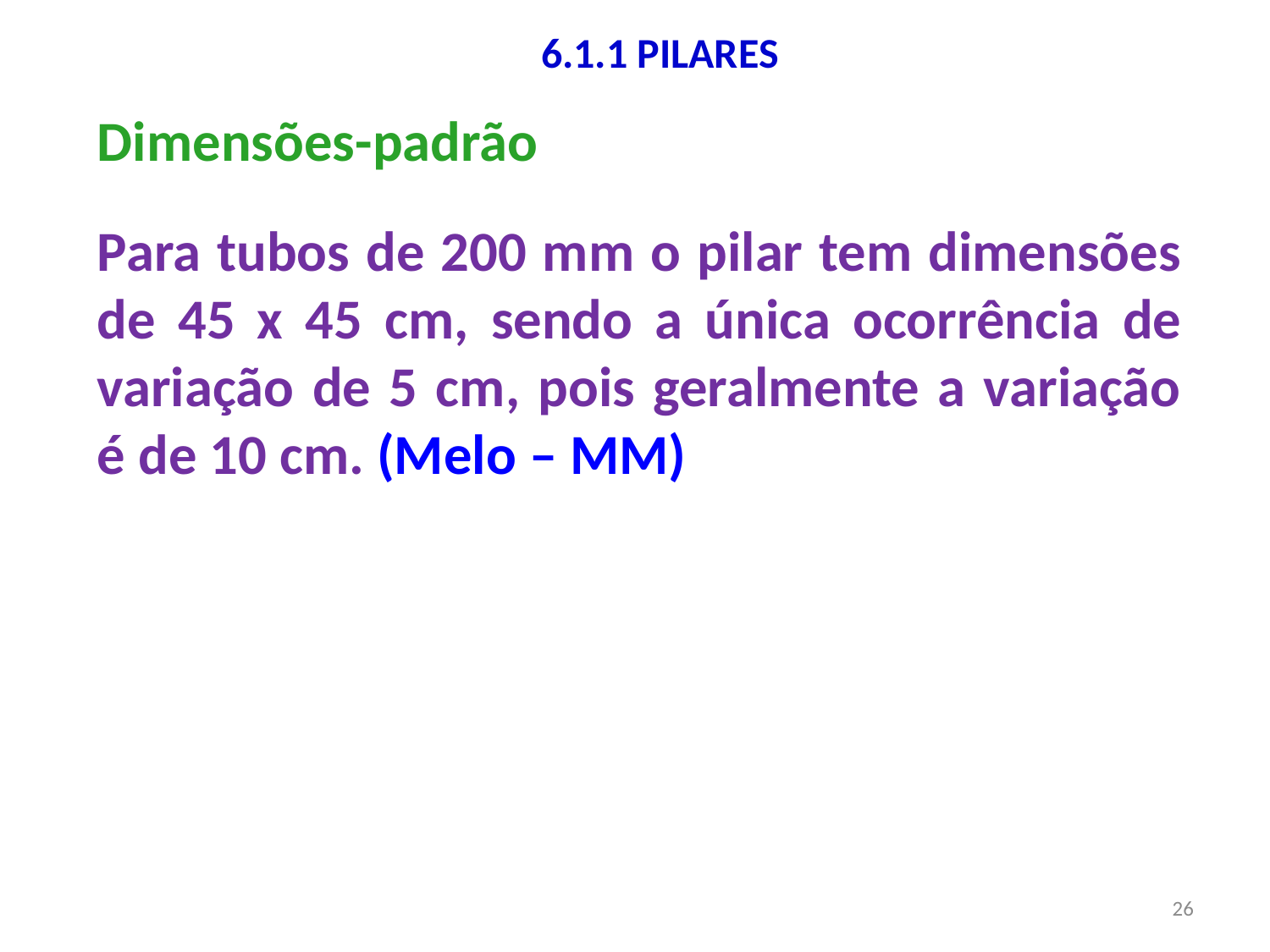

6.1.1 PILARES
Dimensões-padrão

Para tubos de 200 mm o pilar tem dimensões de 45 x 45 cm, sendo a única ocorrência de variação de 5 cm, pois geralmente a variação é de 10 cm. (Melo – MM)
26